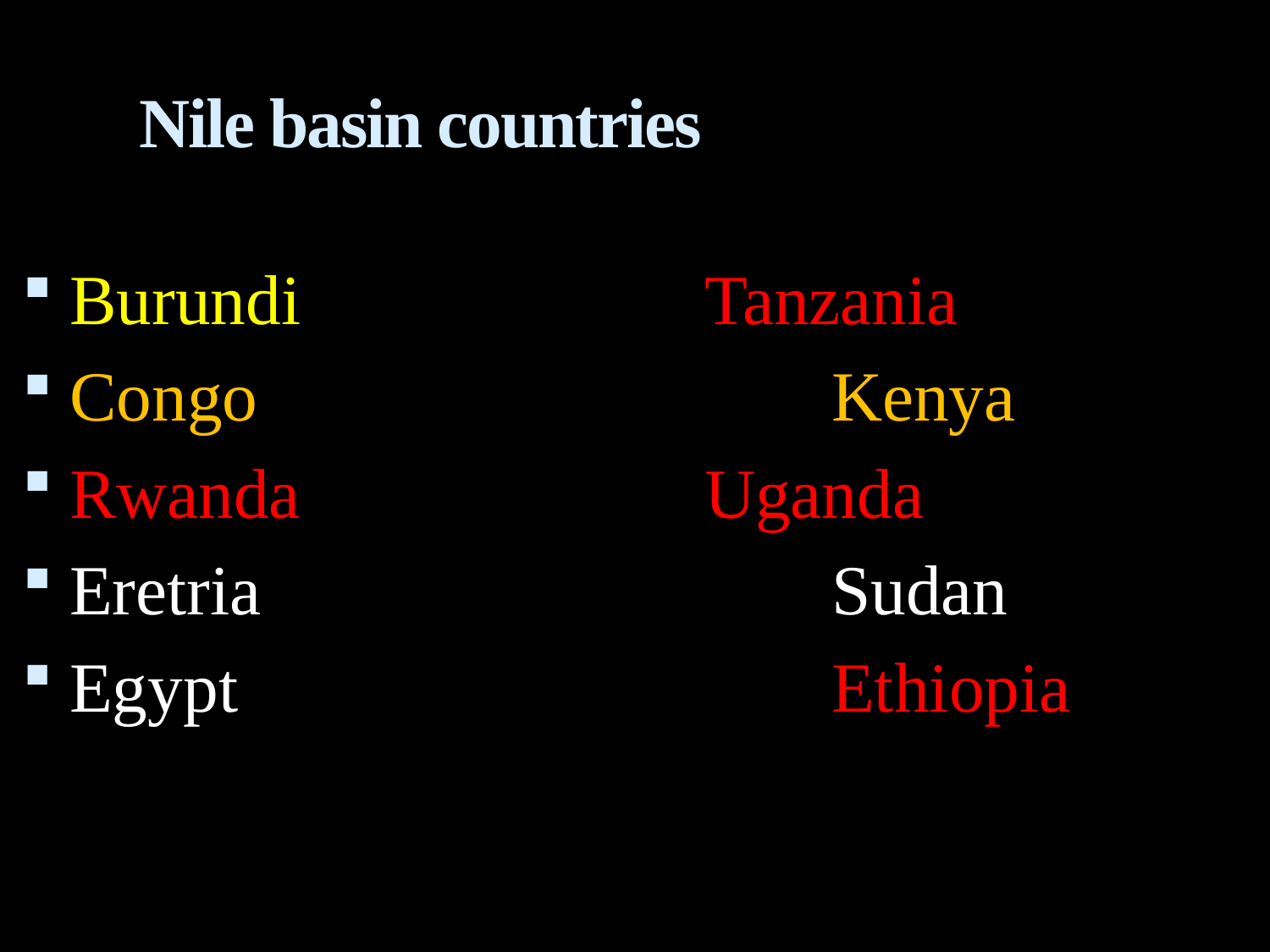

# Nile basin countries
Burundi 				Tanzania
Congo					Kenya
Rwanda				Uganda
Eretria					Sudan
Egypt 					Ethiopia